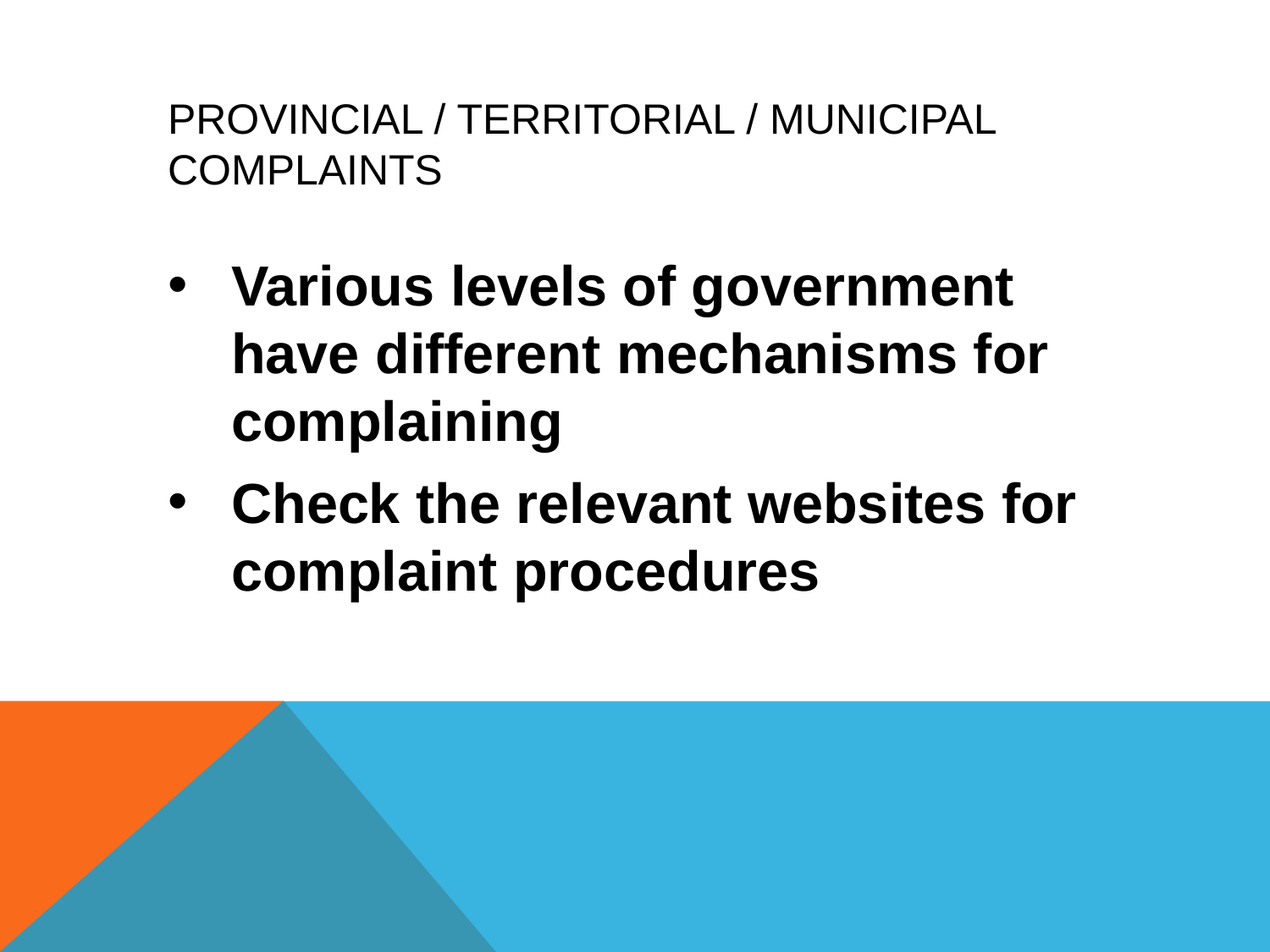

# Provincial / territorial / municipal complaints
Various levels of government have different mechanisms for complaining
Check the relevant websites for complaint procedures